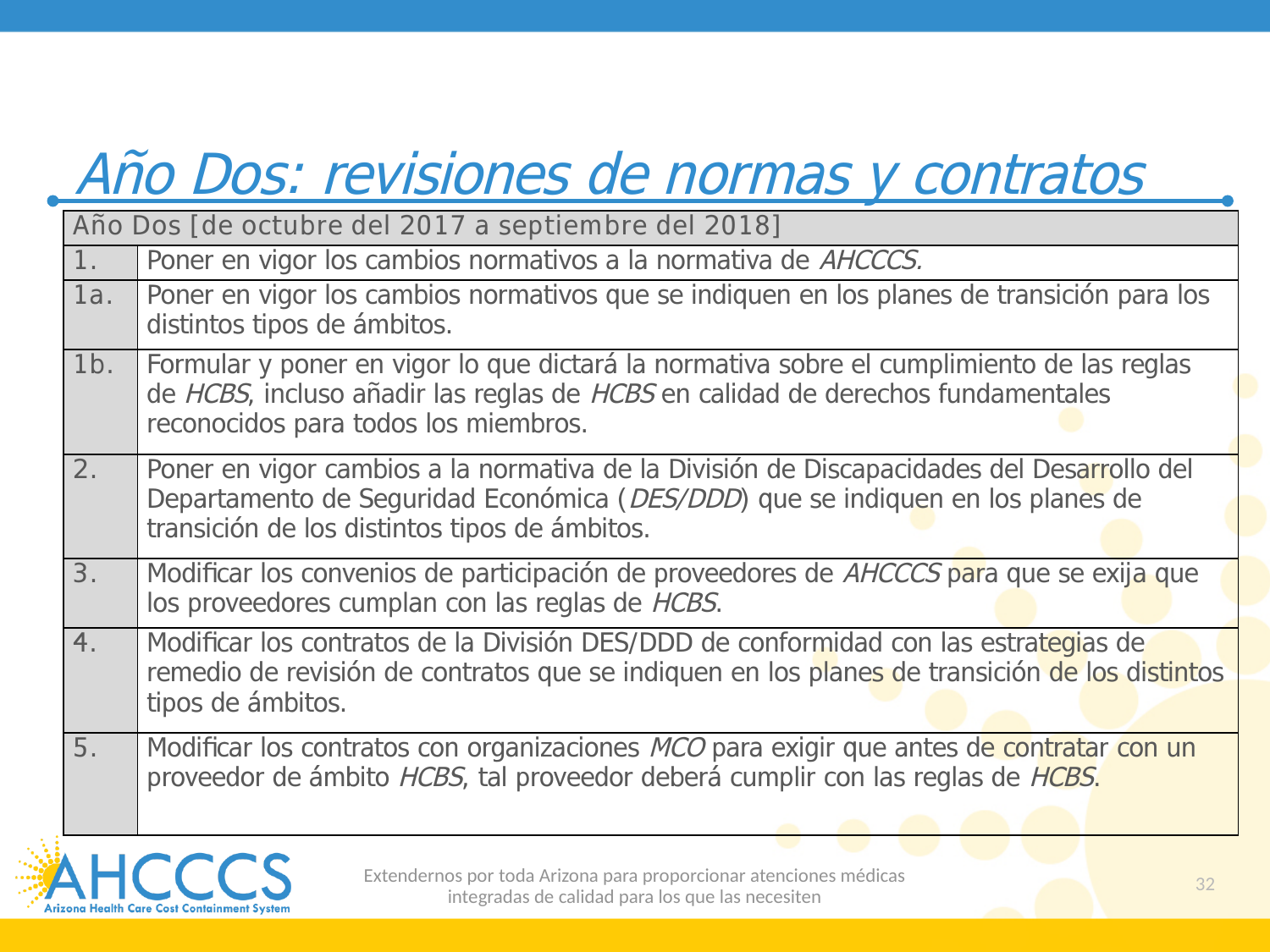

# Año Dos: revisiones de normas y contratos
| Año Dos [de octubre del 2017 a septiembre del 2018] |  |
| --- | --- |
| 1. | Poner en vigor los cambios normativos a la normativa de AHCCCS. |
| 1a. | Poner en vigor los cambios normativos que se indiquen en los planes de transición para los distintos tipos de ámbitos. |
| 1b. | Formular y poner en vigor lo que dictará la normativa sobre el cumplimiento de las reglas de HCBS, incluso añadir las reglas de HCBS en calidad de derechos fundamentales reconocidos para todos los miembros. |
| 2. | Poner en vigor cambios a la normativa de la División de Discapacidades del Desarrollo del Departamento de Seguridad Económica (DES/DDD) que se indiquen en los planes de transición de los distintos tipos de ámbitos. |
| 3. | Modificar los convenios de participación de proveedores de AHCCCS para que se exija que los proveedores cumplan con las reglas de HCBS. |
| 4. | Modificar los contratos de la División DES/DDD de conformidad con las estrategias de remedio de revisión de contratos que se indiquen en los planes de transición de los distintos tipos de ámbitos. |
| 5. | Modificar los contratos con organizaciones MCO para exigir que antes de contratar con un proveedor de ámbito HCBS, tal proveedor deberá cumplir con las reglas de HCBS. |
Extendernos por toda Arizona para proporcionar atenciones médicas
integradas de calidad para los que las necesiten
32